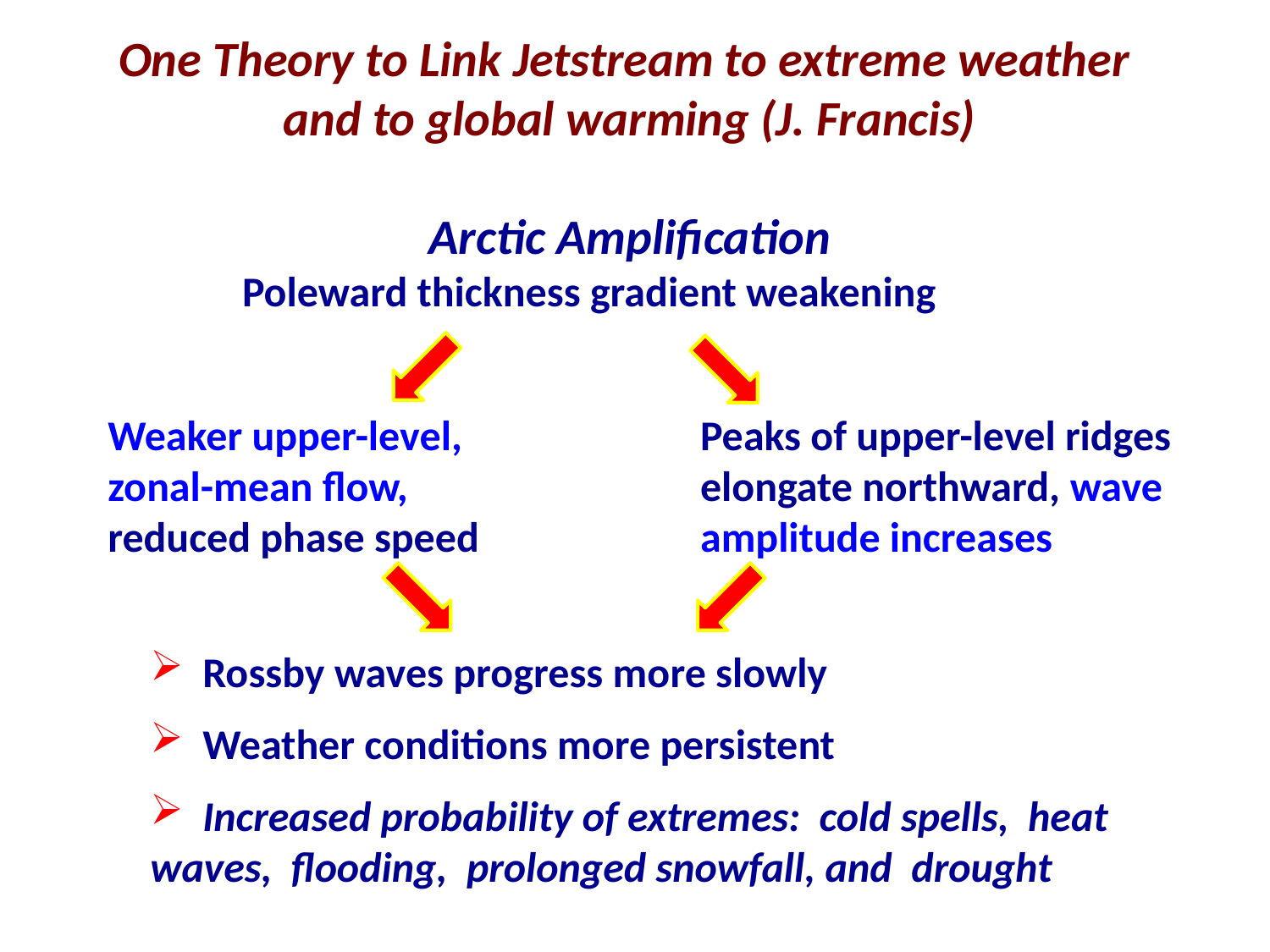

One Theory to Link Jetstream to extreme weather  and to global warming (J. Francis)

Arctic Amplification
             Poleward thickness gradient weakening

Weaker upper-level, zonal-mean flow, reduced phase speed
Peaks of upper-level ridges elongate northward, wave amplitude increases

  Rossby waves progress more slowly
  Weather conditions more persistent
  Increased probability of extremes:  cold spells,  heat waves,  flooding,  prolonged snowfall, and  drought